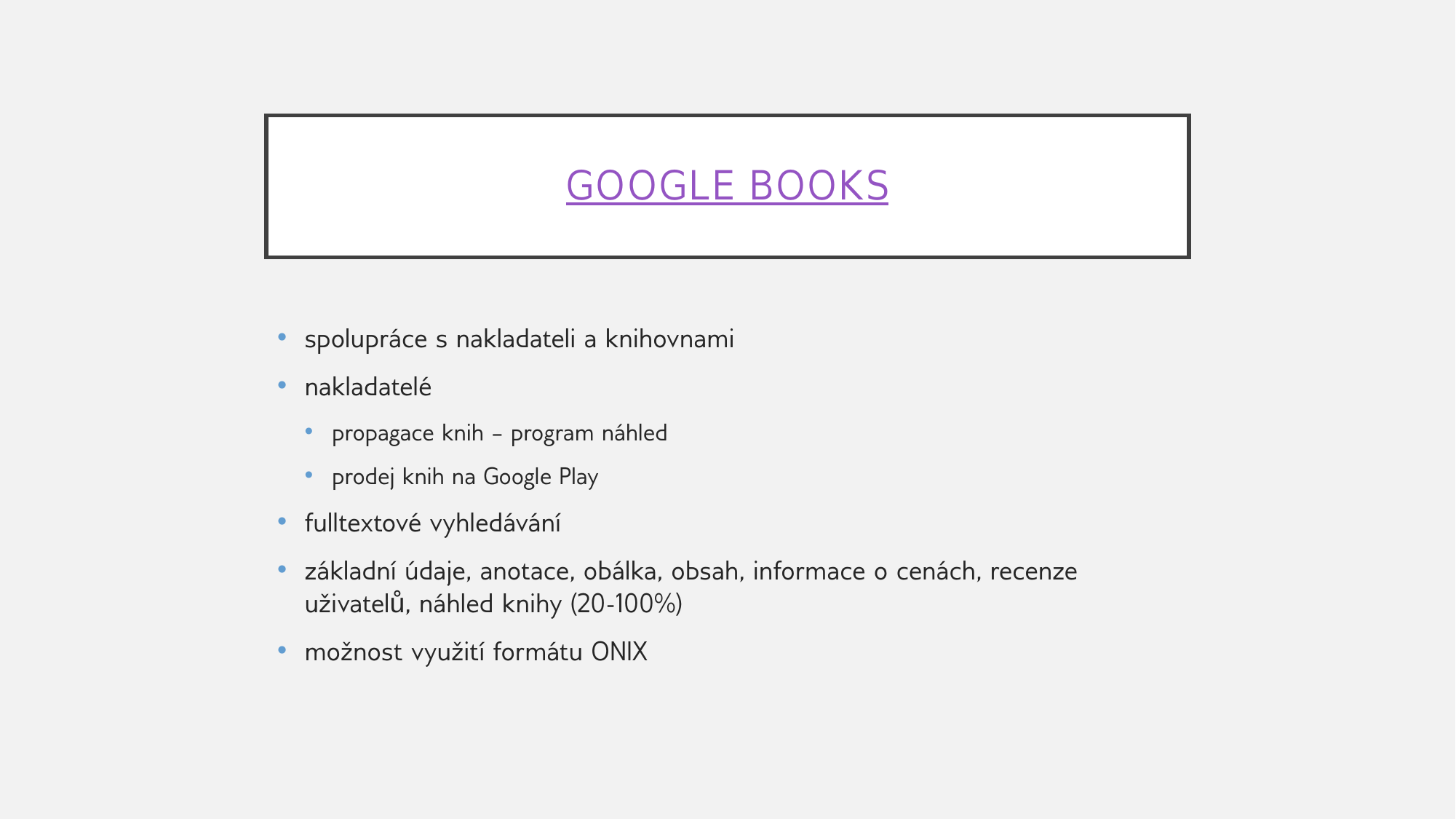

# Google books
spolupráce s nakladateli a knihovnami
nakladatelé
propagace knih – program náhled
prodej knih na Google Play
fulltextové vyhledávání
základní údaje, anotace, obálka, obsah, informace o cenách, recenze uživatelů, náhled knihy (20-100%)
možnost využití formátu ONIX